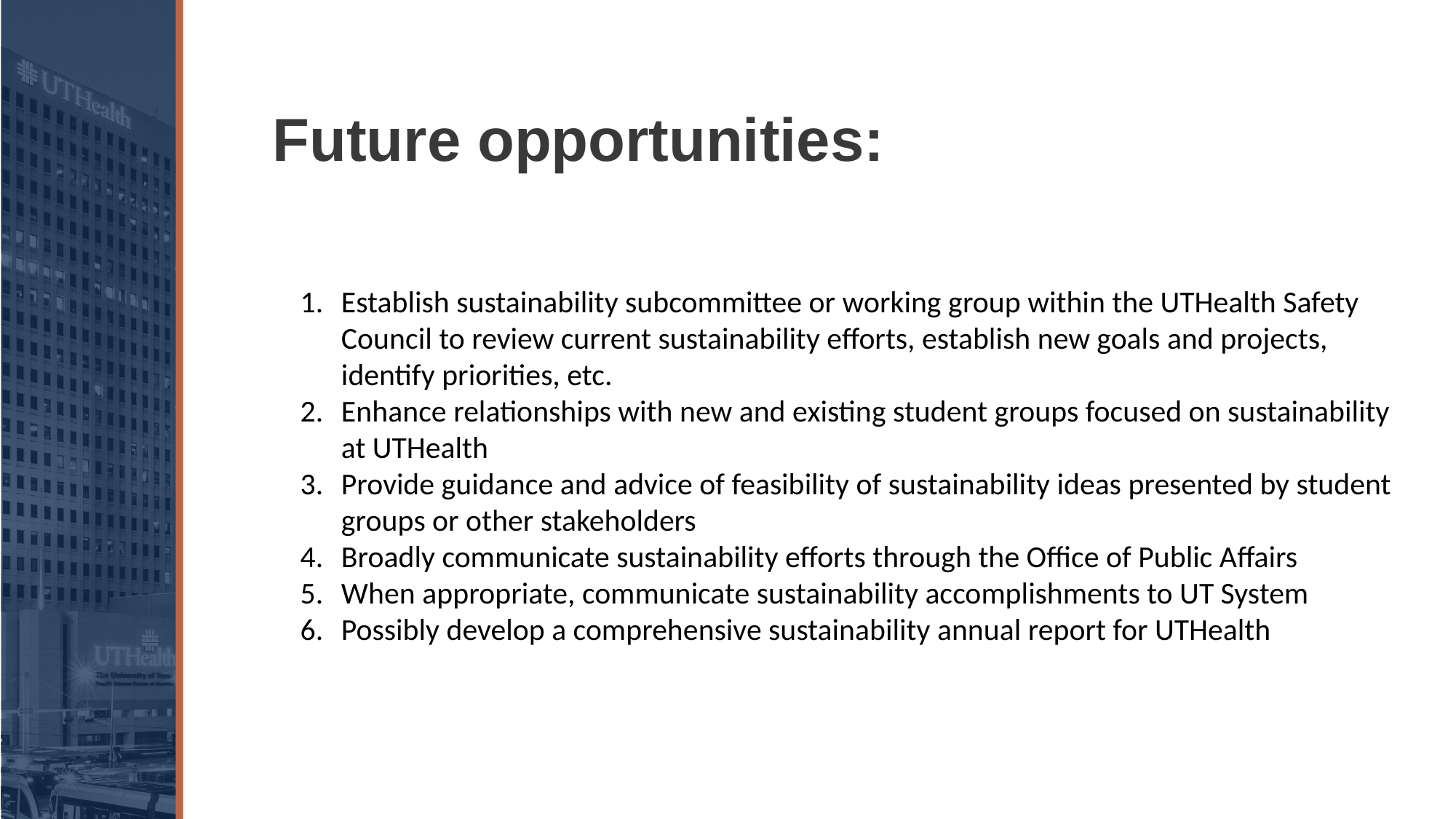

# Future opportunities:
Establish sustainability subcommittee or working group within the UTHealth Safety Council to review current sustainability efforts, establish new goals and projects, identify priorities, etc.
Enhance relationships with new and existing student groups focused on sustainability at UTHealth
Provide guidance and advice of feasibility of sustainability ideas presented by student groups or other stakeholders
Broadly communicate sustainability efforts through the Office of Public Affairs
When appropriate, communicate sustainability accomplishments to UT System
Possibly develop a comprehensive sustainability annual report for UTHealth

‌